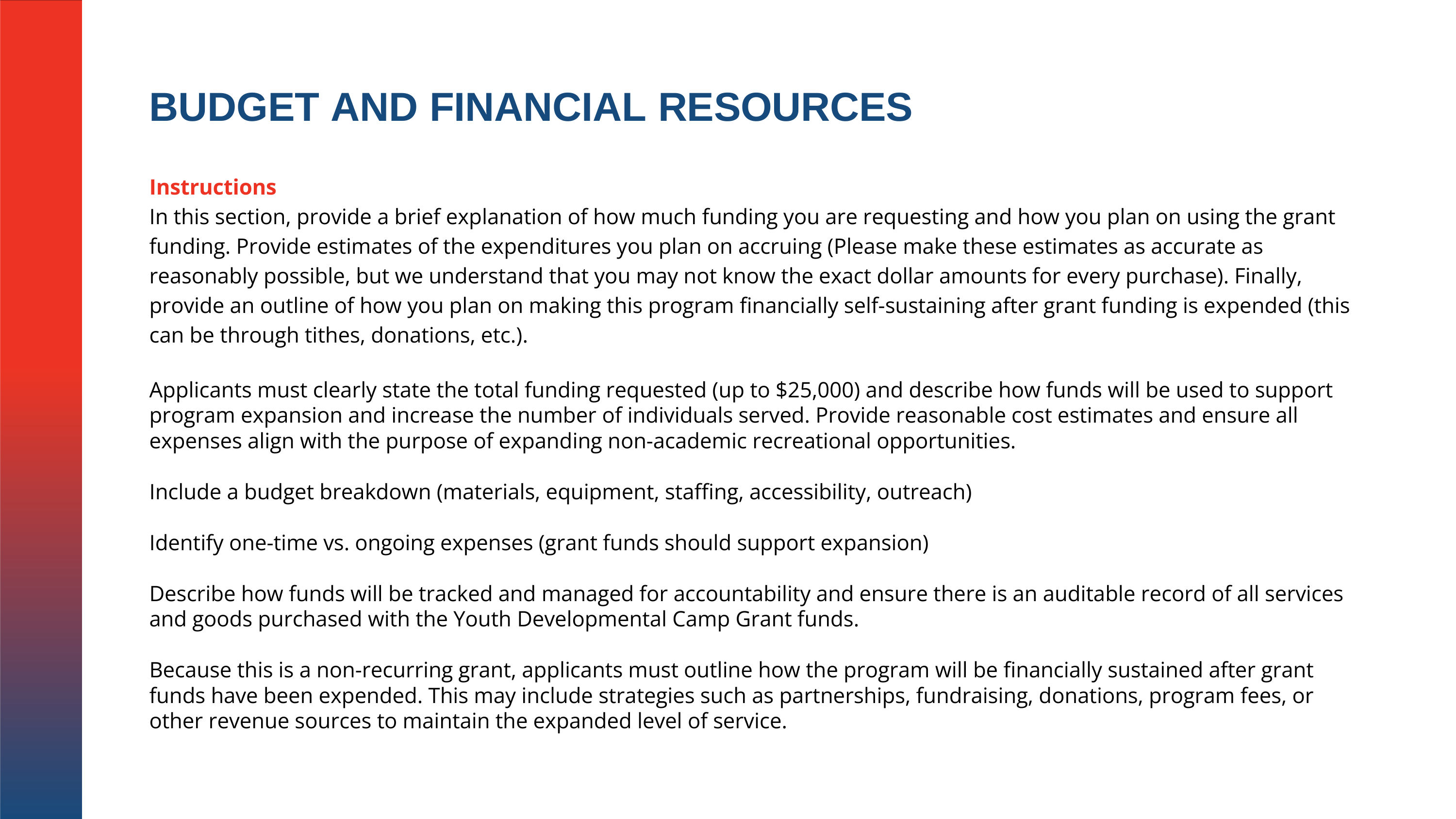

# BUDGET AND FINANCIAL RESOURCES
Instructions
In this section, provide a brief explanation of how much funding you are requesting and how you plan on using the grant funding. Provide estimates of the expenditures you plan on accruing (Please make these estimates as accurate as reasonably possible, but we understand that you may not know the exact dollar amounts for every purchase). Finally, provide an outline of how you plan on making this program financially self-sustaining after grant funding is expended (this can be through tithes, donations, etc.).

Applicants must clearly state the total funding requested (up to $25,000) and describe how funds will be used to support program expansion and increase the number of individuals served. Provide reasonable cost estimates and ensure all expenses align with the purpose of expanding non-academic recreational opportunities.

Include a budget breakdown (materials, equipment, staffing, accessibility, outreach)

Identify one-time vs. ongoing expenses (grant funds should support expansion)

Describe how funds will be tracked and managed for accountability and ensure there is an auditable record of all services and goods purchased with the Youth Developmental Camp Grant funds.

Because this is a non-recurring grant, applicants must outline how the program will be financially sustained after grant funds have been expended. This may include strategies such as partnerships, fundraising, donations, program fees, or other revenue sources to maintain the expanded level of service.